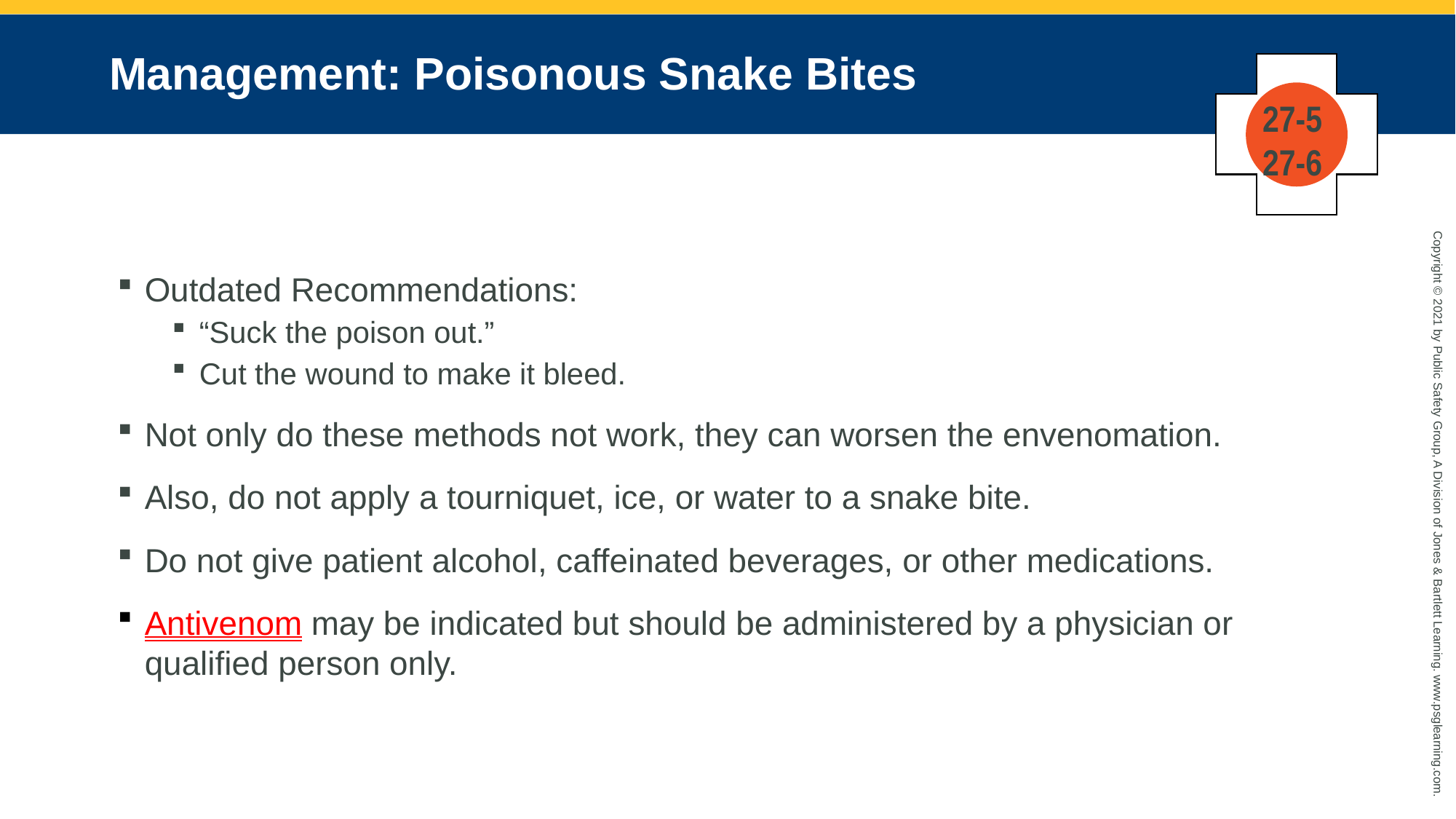

# Management: Poisonous Snake Bites

27-5
27-6
Outdated Recommendations:
“Suck the poison out.”
Cut the wound to make it bleed.
Not only do these methods not work, they can worsen the envenomation.
Also, do not apply a tourniquet, ice, or water to a snake bite.
Do not give patient alcohol, caffeinated beverages, or other medications.
Antivenom may be indicated but should be administered by a physician or qualified person only.